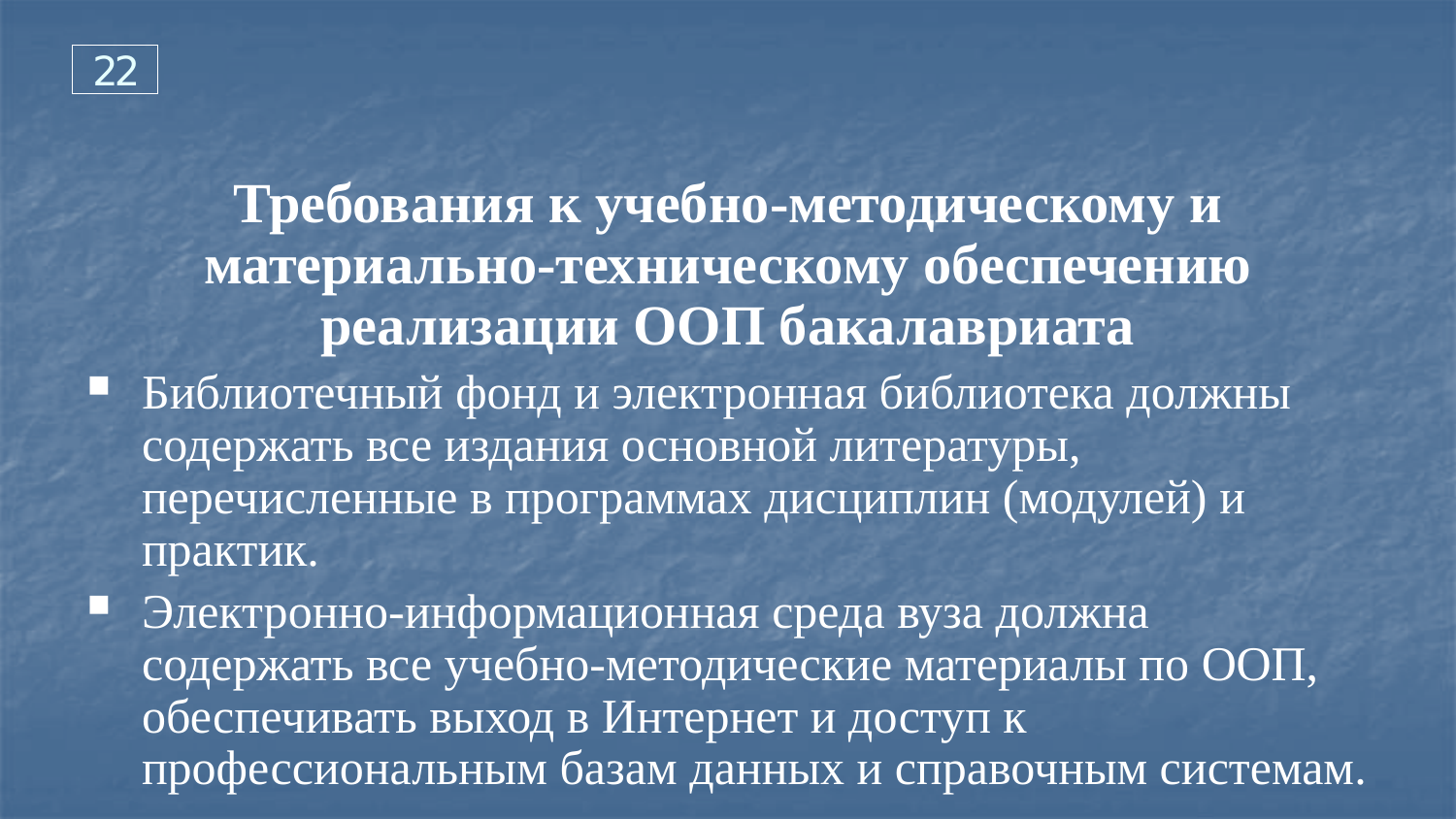

22
Требования к учебно-методическому и материально-техническому обеспечению реализации ООП бакалавриата
Библиотечный фонд и электронная библиотека должны содержать все издания основной литературы, перечисленные в программах дисциплин (модулей) и практик.
Электронно-информационная среда вуза должна содержать все учебно-методические материалы по ООП, обеспечивать выход в Интернет и доступ к профессиональным базам данных и справочным системам.